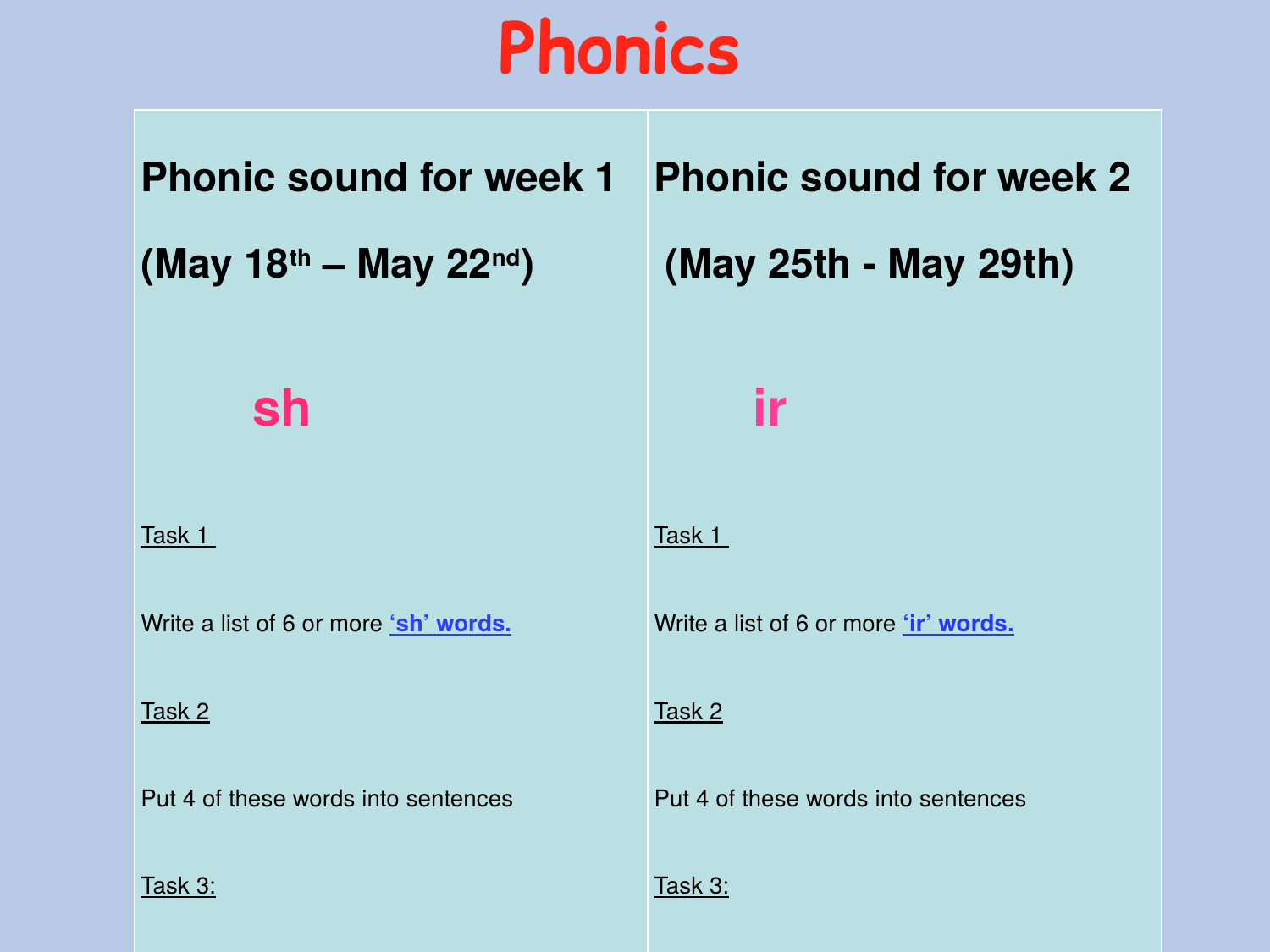

Phonics
| Phonic sound for week 1 (May 18th – May 22nd) sh Task 1 Write a list of 6 or more ‘sh’ words. Task 2 Put 4 of these words into sentences Task 3: ‘sh’ story spotter Task 4: ‘Forest Phonics’ game http://www.ictgames.com/mobilePage/forestPhonics/index.html | Phonic sound for week 2 (May 25th - May 29th) ir Task 1 Write a list of 6 or more ‘ir’ words. Task 2 Put 4 of these words into sentences Task 3: ‘ir’ Hangman Task 4: ‘Tell a T-Rex’ game https://www.ictgames.com/mobilePage/tellATRex/index.html |
| --- | --- |